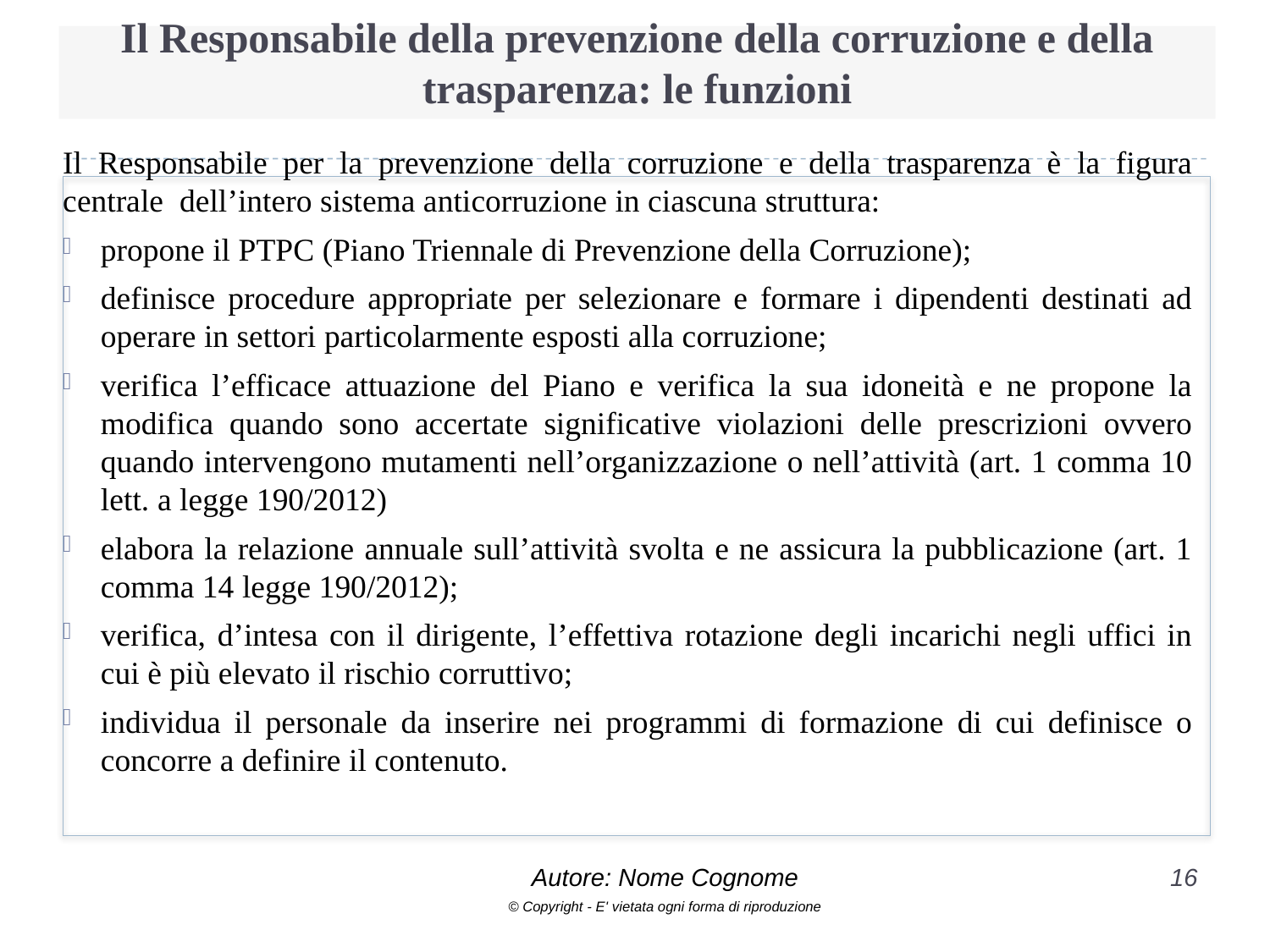

# Il Responsabile della prevenzione della corruzione e della trasparenza: le funzioni
Il Responsabile per la prevenzione della corruzione e della trasparenza è la figura centrale  dell’intero sistema anticorruzione in ciascuna struttura:
propone il PTPC (Piano Triennale di Prevenzione della Corruzione);
definisce procedure appropriate per selezionare e formare i dipendenti destinati ad operare in settori particolarmente esposti alla corruzione;
verifica l’efficace attuazione del Piano e verifica la sua idoneità e ne propone la modifica quando sono accertate significative violazioni delle prescrizioni ovvero quando intervengono mutamenti nell’organizzazione o nell’attività (art. 1 comma 10 lett. a legge 190/2012)
elabora la relazione annuale sull’attività svolta e ne assicura la pubblicazione (art. 1 comma 14 legge 190/2012);
verifica, d’intesa con il dirigente, l’effettiva rotazione degli incarichi negli uffici in cui è più elevato il rischio corruttivo;
individua il personale da inserire nei programmi di formazione di cui definisce o concorre a definire il contenuto.